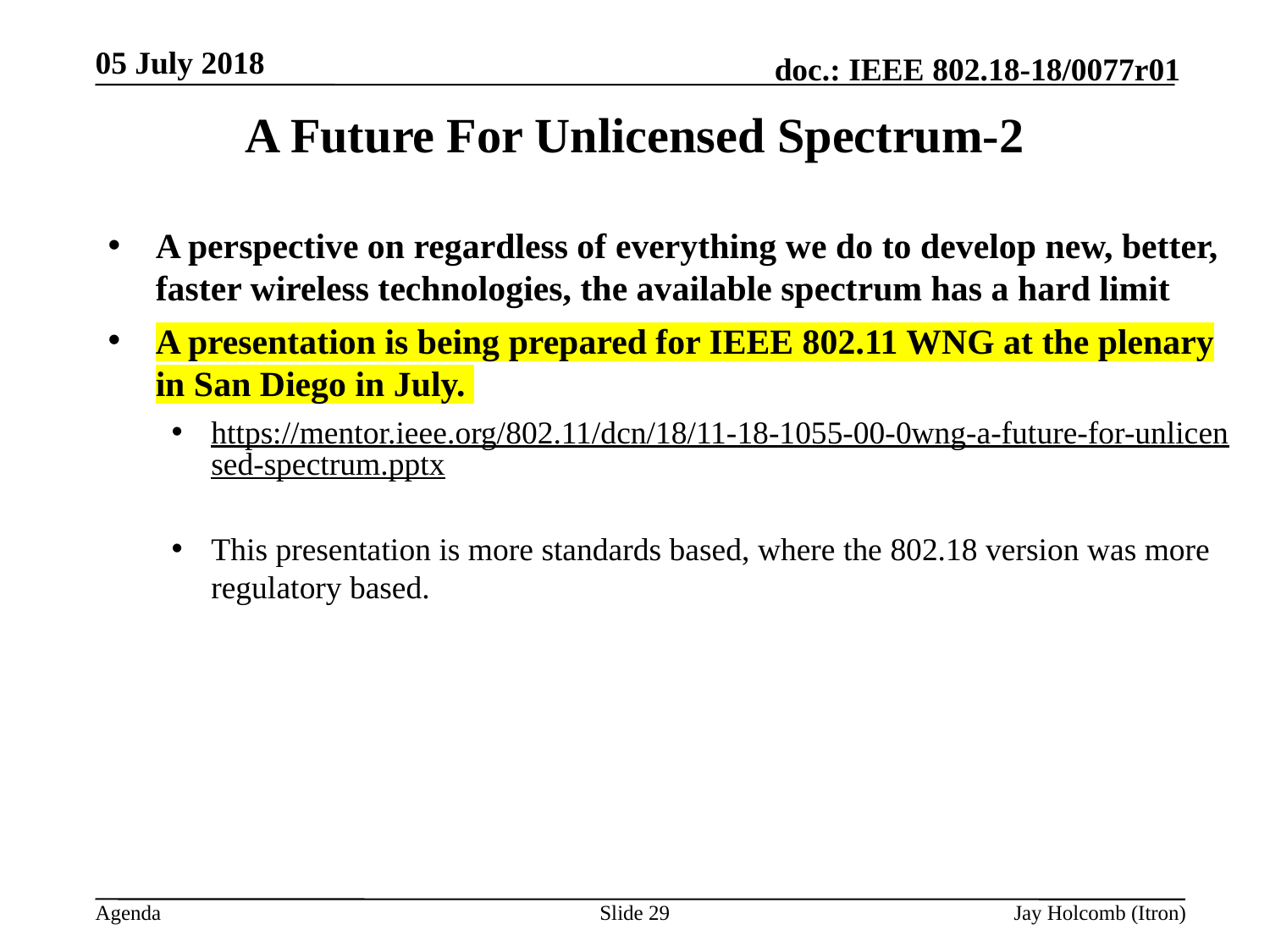

05 July 2018
# A Future For Unlicensed Spectrum-2

A perspective on regardless of everything we do to develop new, better, faster wireless technologies, the available spectrum has a hard limit
A presentation is being prepared for IEEE 802.11 WNG at the plenary in San Diego in July.
https://mentor.ieee.org/802.11/dcn/18/11-18-1055-00-0wng-a-future-for-unlicensed-spectrum.pptx
This presentation is more standards based, where the 802.18 version was more regulatory based.

Slide 29
Jay Holcomb (Itron)